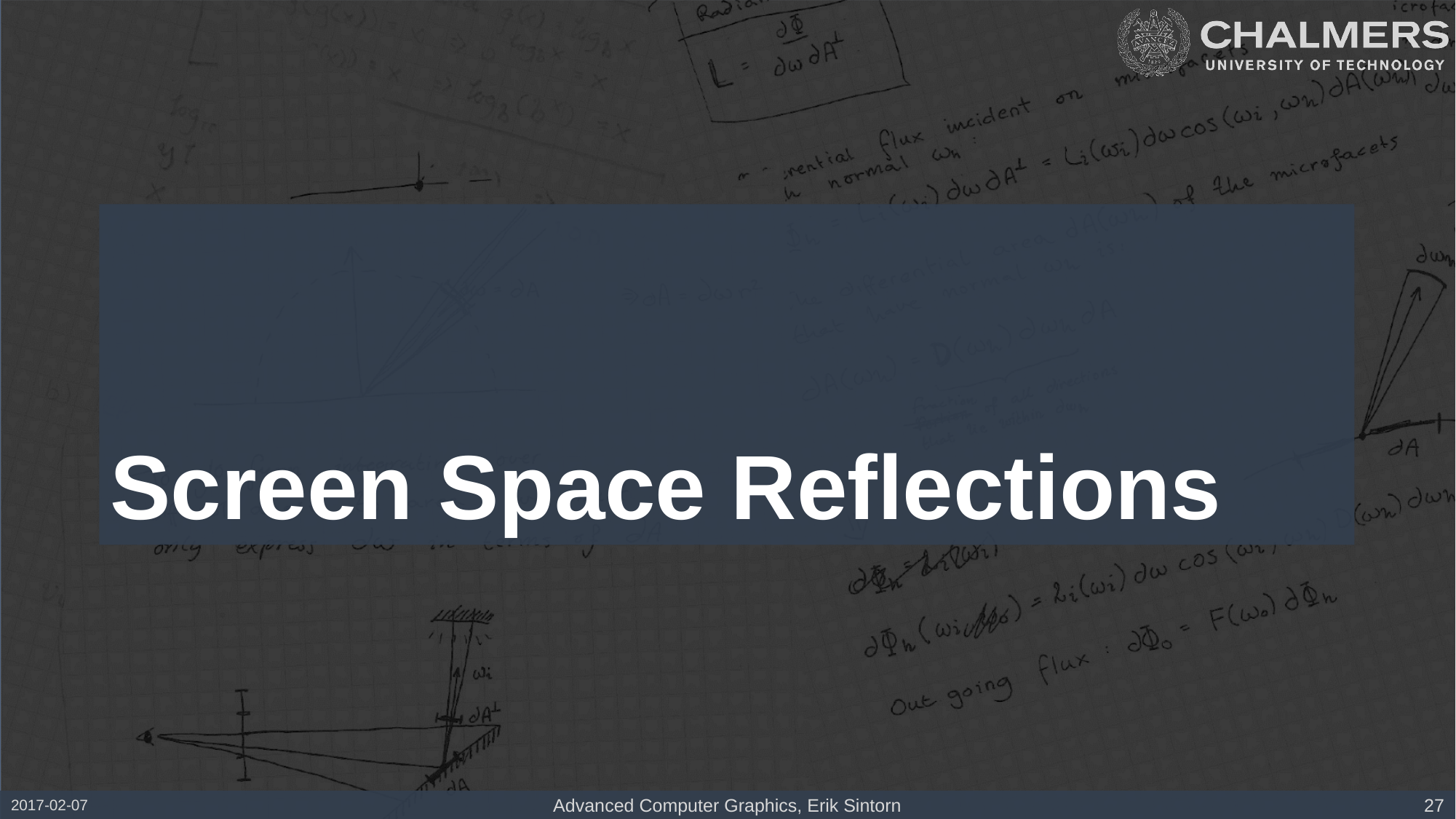

# Screen Space Reflections

2017-02-07
Advanced Computer Graphics, Erik Sintorn
27